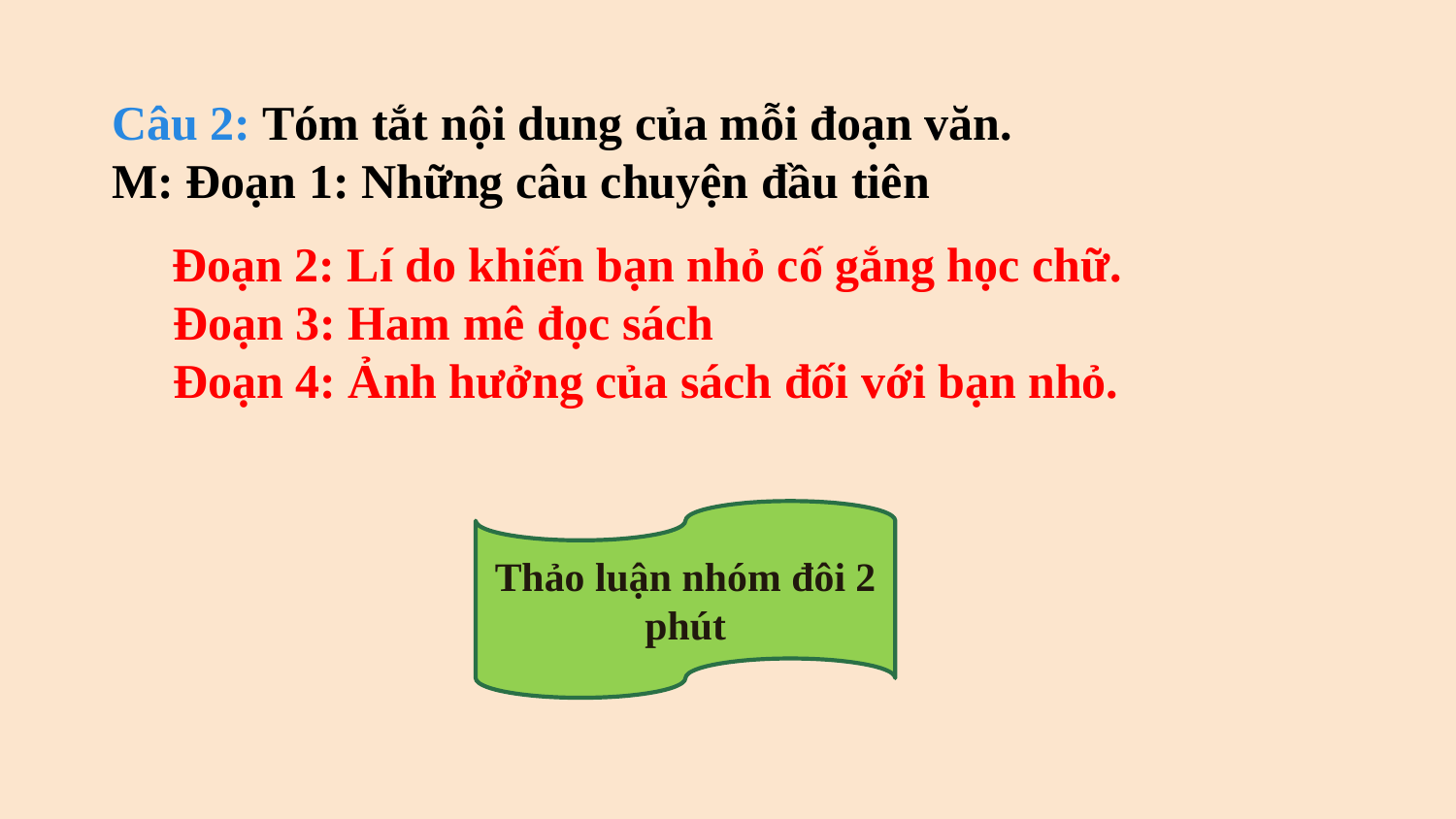

Câu 2: Tóm tắt nội dung của mỗi đoạn văn.
M: Đoạn 1: Những câu chuyện đầu tiên

     Đoạn 2: Lí do khiến bạn nhỏ cố gắng học chữ.
   Đoạn 3: Ham mê đọc sách
   Đoạn 4: Ảnh hưởng của sách đối với bạn nhỏ.
#
Thảo luận nhóm đôi 2 phút